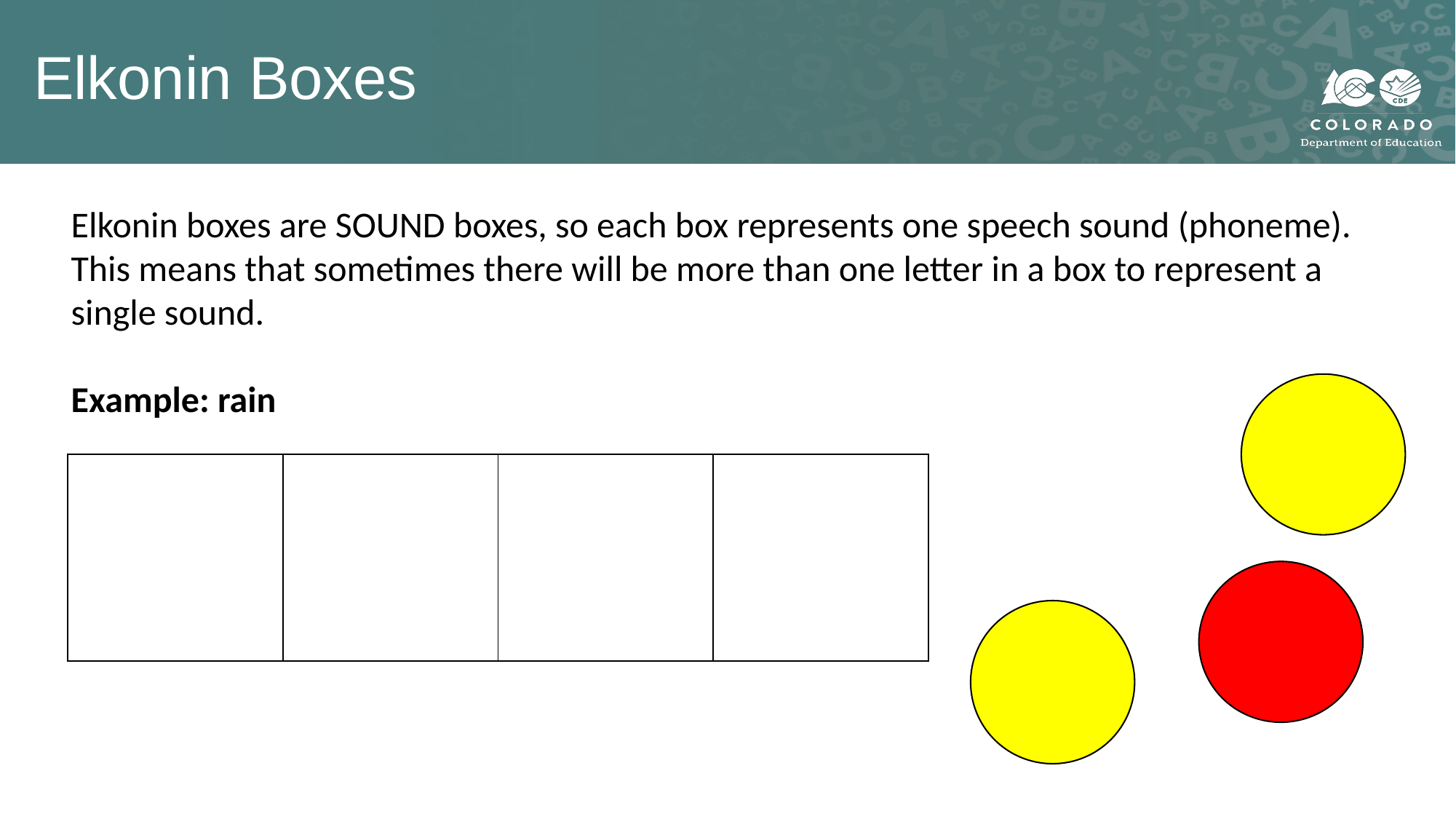

# Elkonin Boxes
Elkonin boxes are SOUND boxes, so each box represents one speech sound (phoneme). This means that sometimes there will be more than one letter in a box to represent a single sound.

Example: rain

|  |  |  |  |
| --- | --- | --- | --- |